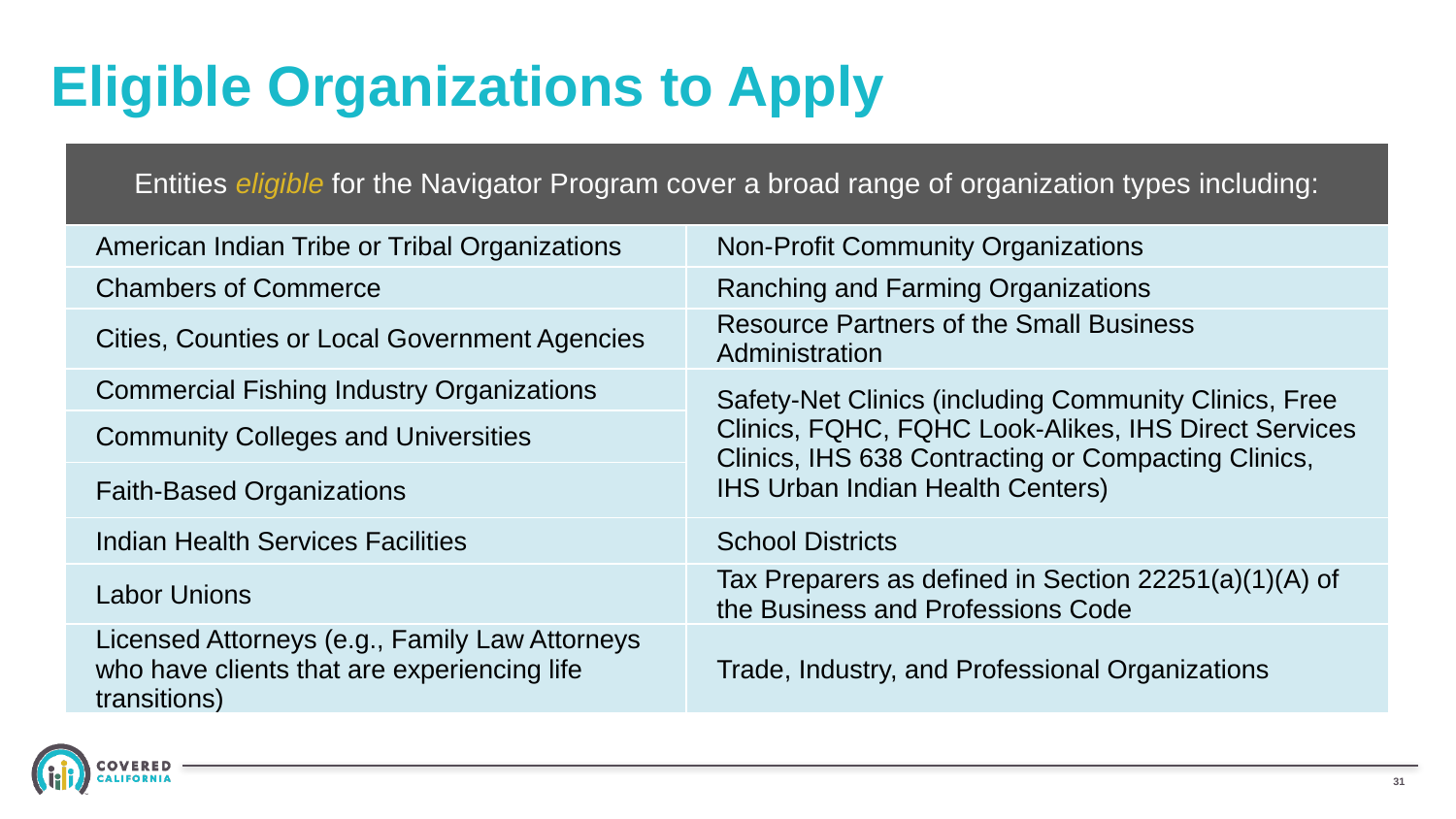

# Eligible Organizations to Apply
| Entities eligible for the Navigator Program cover a broad range of organization types including: |  |
| --- | --- |
| American Indian Tribe or Tribal Organizations | Non-Profit Community Organizations |
| Chambers of Commerce | Ranching and Farming Organizations |
| Cities, Counties or Local Government Agencies | Resource Partners of the Small Business Administration |
| Commercial Fishing Industry Organizations | Safety-Net Clinics (including Community Clinics, Free Clinics, FQHC, FQHC Look-Alikes, IHS Direct Services Clinics, IHS 638 Contracting or Compacting Clinics, IHS Urban Indian Health Centers) |
| Community Colleges and Universities |  |
| Faith-Based Organizations |  |
| Indian Health Services Facilities | School Districts |
| Labor Unions | Tax Preparers as defined in Section 22251(a)(1)(A) of the Business and Professions Code |
| Licensed Attorneys (e.g., Family Law Attorneys who have clients that are experiencing life transitions) | Trade, Industry, and Professional Organizations |
31